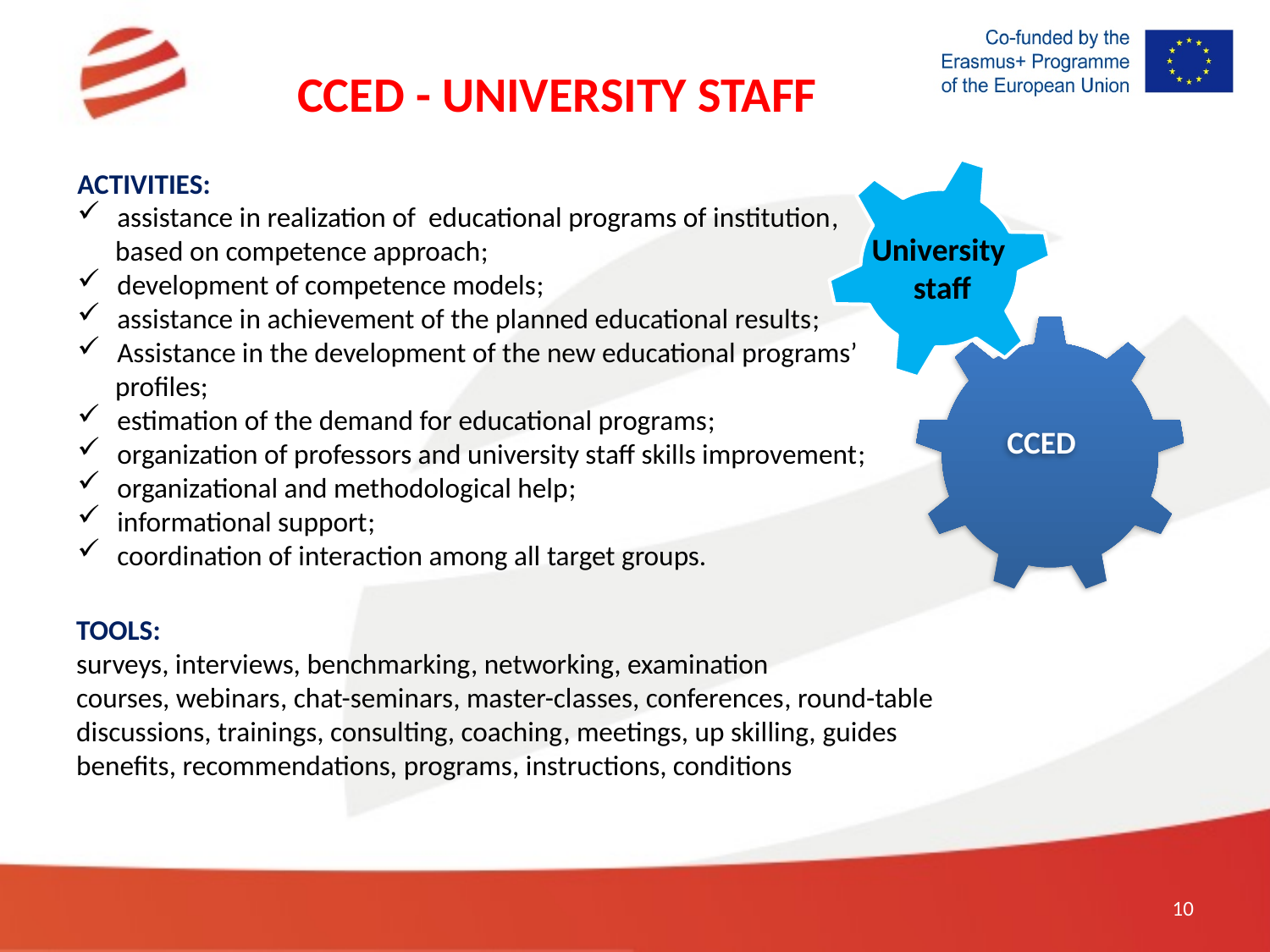

CCED - UNIVERSITY STAFF

University
staff
ACTIVITIES:
assistance in realization of  educational programs of institution,
based on competence approach;
development of competence models;
assistance in achievement of the planned educational results;
Assistance in the development of the new educational programs’
profiles;
estimation of the demand for educational programs;
organization of professors and university staff skills improvement;
organizational and methodological help;
informational support;
coordination of interaction among all target groups.

CCED
TOOLS:
surveys, interviews, benchmarking, networking, examination
courses, webinars, chat-seminars, master-classes, conferences, round-table
discussions, trainings, consulting, coaching, meetings, up skilling, guides
benefits, recommendations, programs, instructions, conditions
10